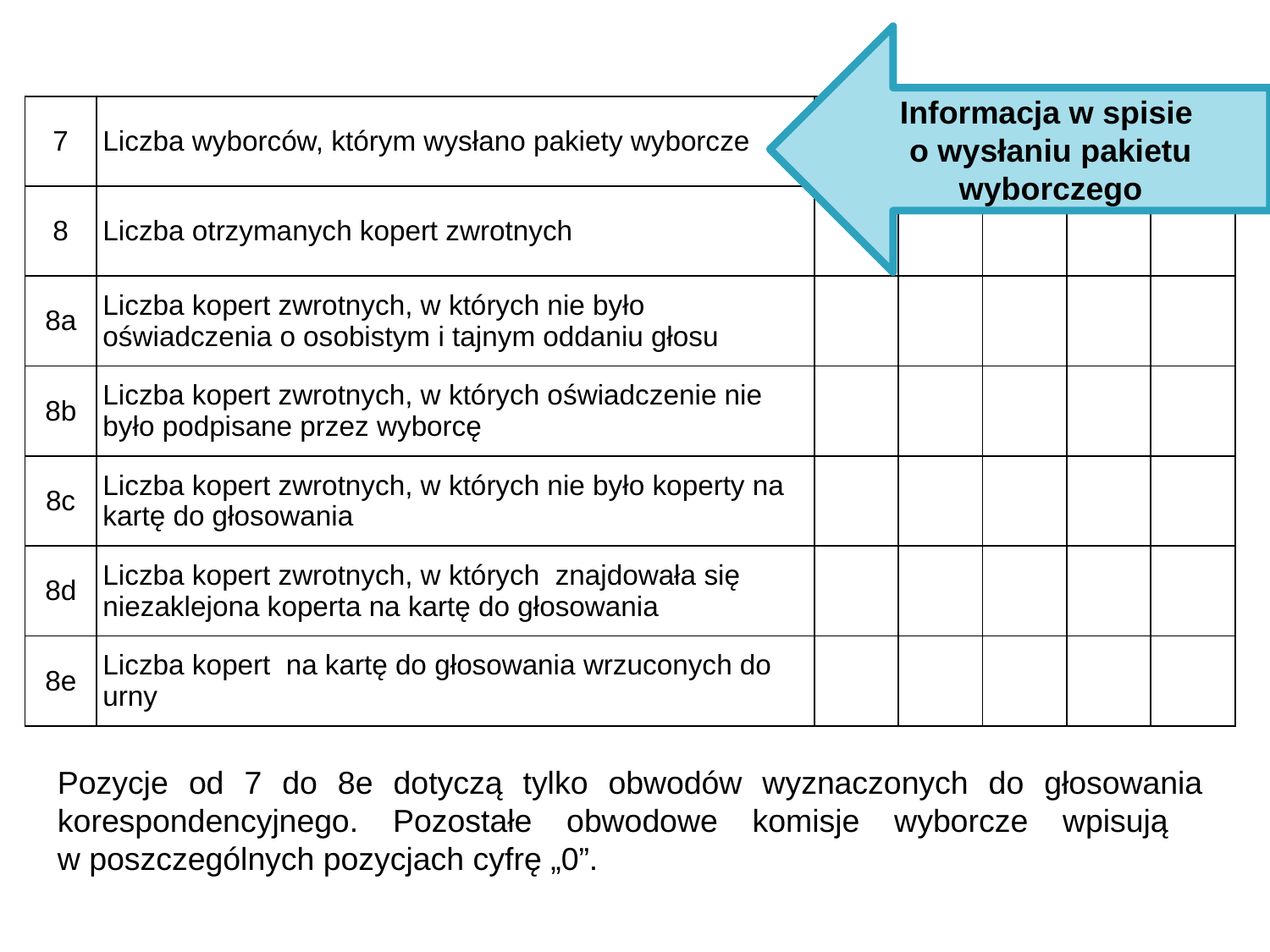

Informacja w spisie
o wysłaniu pakietu wyborczego
| 7 | Liczba wyborców, którym wysłano pakiety wyborcze |  |  |  |  |  |
| --- | --- | --- | --- | --- | --- | --- |
| 8 | Liczba otrzymanych kopert zwrotnych |  |  |  |  |  |
| 8a | Liczba kopert zwrotnych, w których nie było oświadczenia o osobistym i tajnym oddaniu głosu |  |  |  |  |  |
| 8b | Liczba kopert zwrotnych, w których oświadczenie nie było podpisane przez wyborcę |  |  |  |  |  |
| 8c | Liczba kopert zwrotnych, w których nie było koperty na kartę do głosowania |  |  |  |  |  |
| 8d | Liczba kopert zwrotnych, w których znajdowała się niezaklejona koperta na kartę do głosowania |  |  |  |  |  |
| 8e | Liczba kopert na kartę do głosowania wrzuconych do urny |  |  |  |  |  |
Pozycje od 7 do 8e dotyczą tylko obwodów wyznaczonych do głosowania korespondencyjnego. Pozostałe obwodowe komisje wyborcze wpisują
w poszczególnych pozycjach cyfrę „0”.